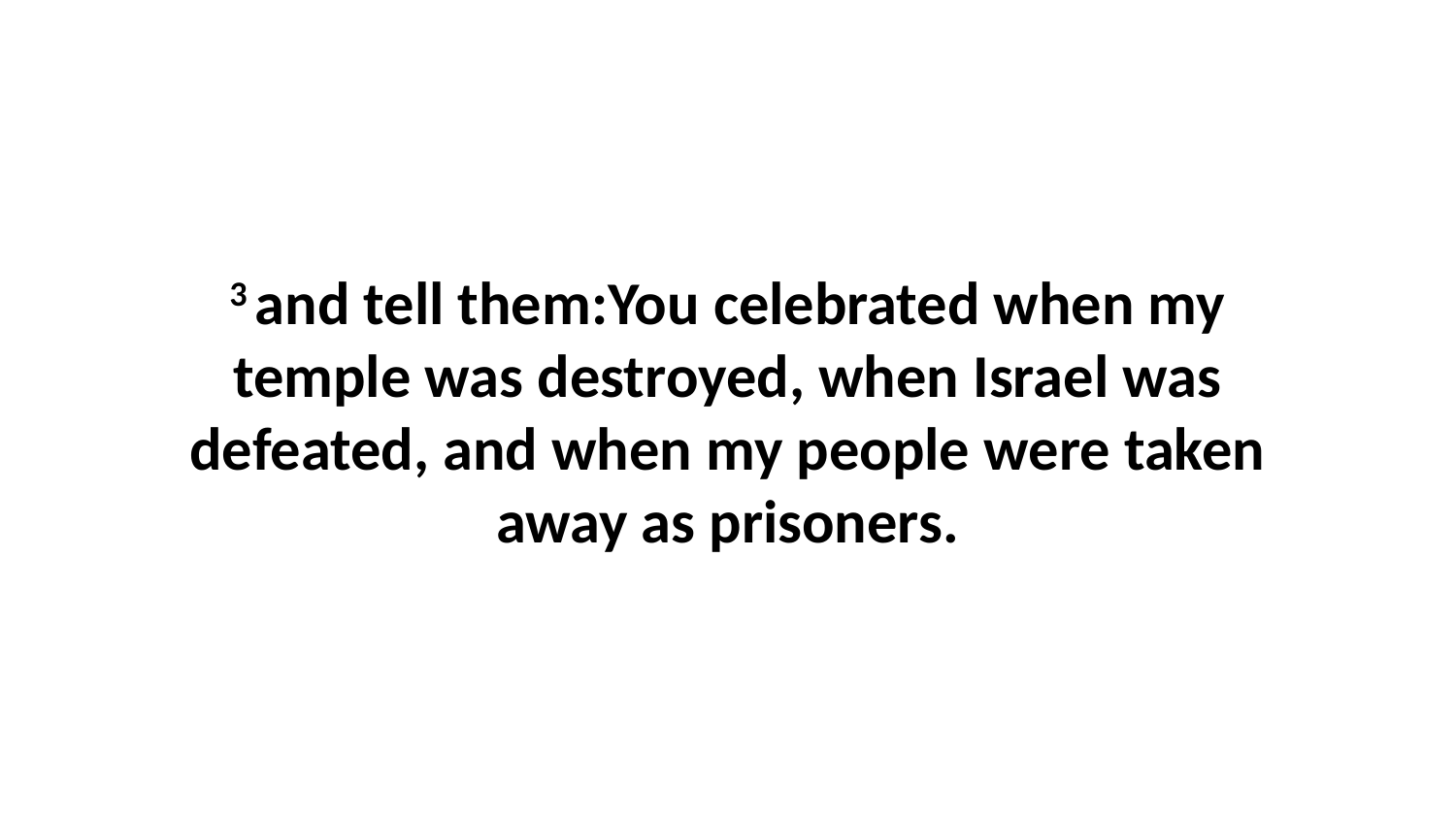

3 and tell them:You celebrated when my temple was destroyed, when Israel was defeated, and when my people were taken away as prisoners.